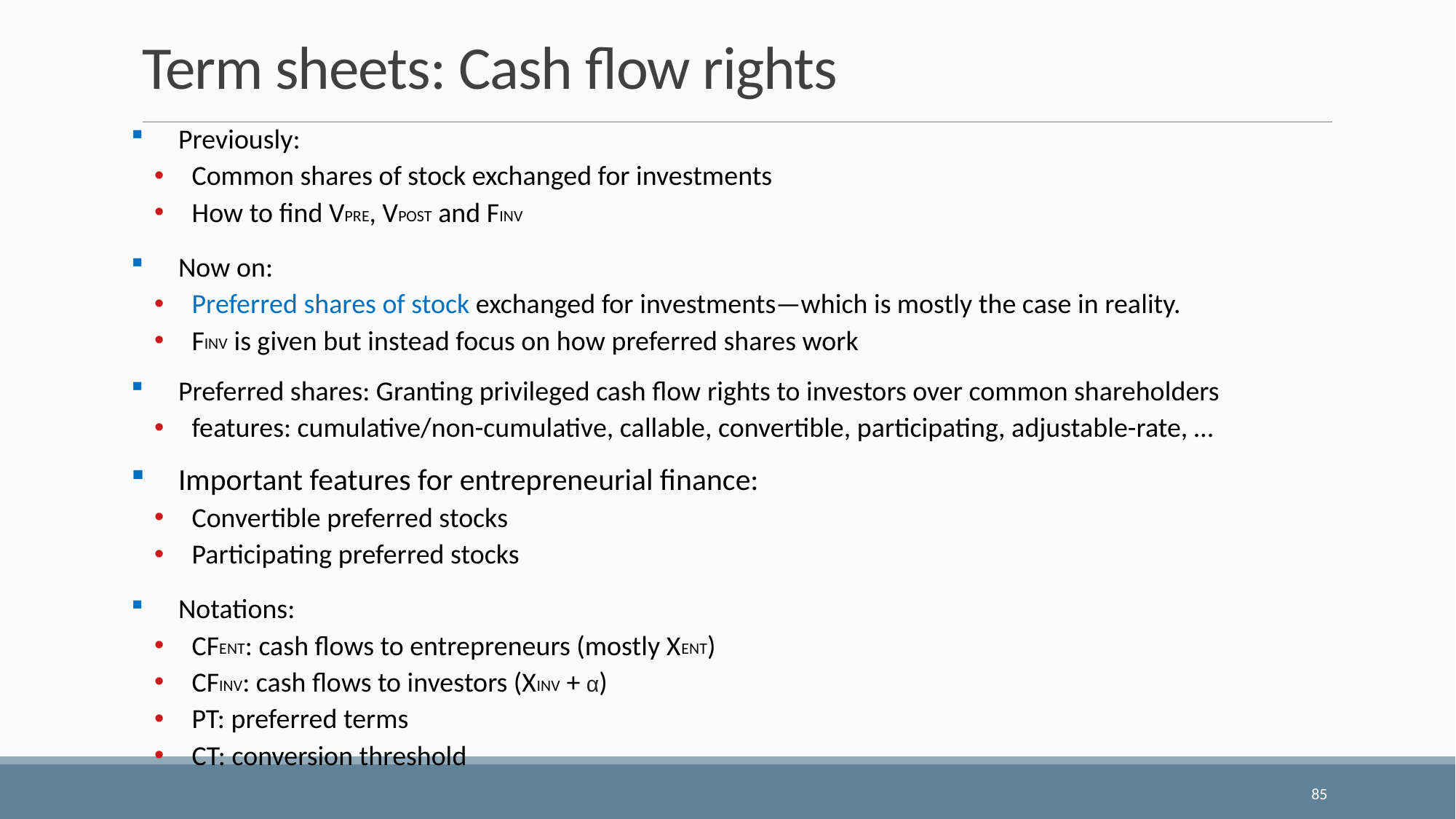

# Term sheets: Cash flow rights
Previously:
Common shares of stock exchanged for investments
How to find VPRE, VPOST and FINV
Now on:
Preferred shares of stock exchanged for investments—which is mostly the case in reality.
FINV is given but instead focus on how preferred shares work
Preferred shares: Granting privileged cash flow rights to investors over common shareholders
features: cumulative/non-cumulative, callable, convertible, participating, adjustable-rate, …
Important features for entrepreneurial finance:
Convertible preferred stocks
Participating preferred stocks
Notations:
CFENT: cash flows to entrepreneurs (mostly XENT)
CFINV: cash flows to investors (XINV + α)
PT: preferred terms
CT: conversion threshold
85